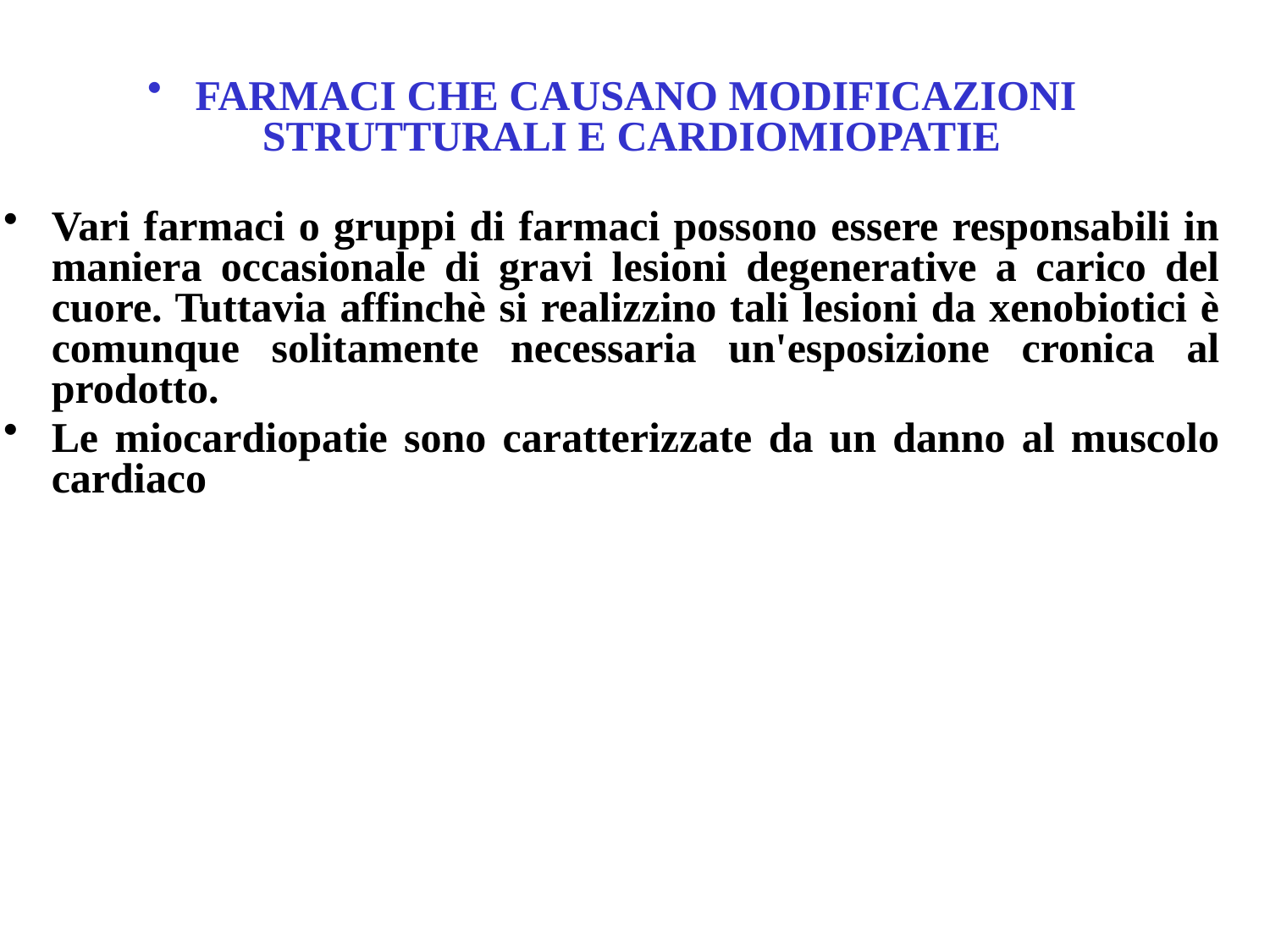

FARMACI CHE CAUSANO MODIFICAZIONI STRUTTURALI E CARDIOMIOPATIE

Vari farmaci o gruppi di farmaci possono essere responsabili in maniera occasionale di gravi lesioni degenerative a carico del cuore. Tuttavia affinchè si realizzino tali lesioni da xenobiotici è comunque solitamente necessaria un'esposizione cronica al prodotto.
Le miocardiopatie sono caratterizzate da un danno al muscolo cardiaco